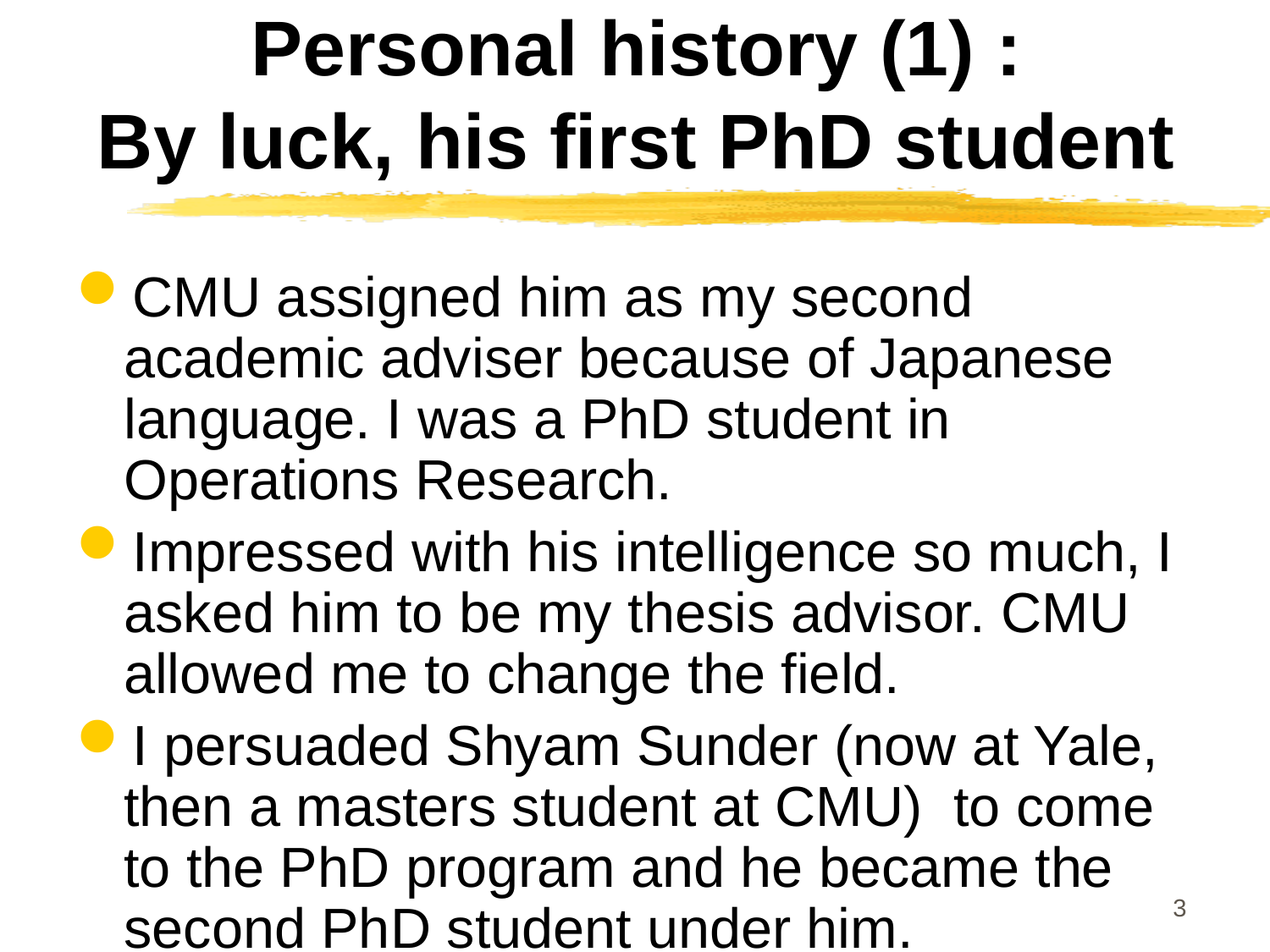

# Personal history (1) : By luck, his first PhD student
CMU assigned him as my second academic adviser because of Japanese language. I was a PhD student in Operations Research.
Impressed with his intelligence so much, I asked him to be my thesis advisor. CMU allowed me to change the field.
I persuaded Shyam Sunder (now at Yale, then a masters student at CMU)  to come to the PhD program and he became the second PhD student under him.

3